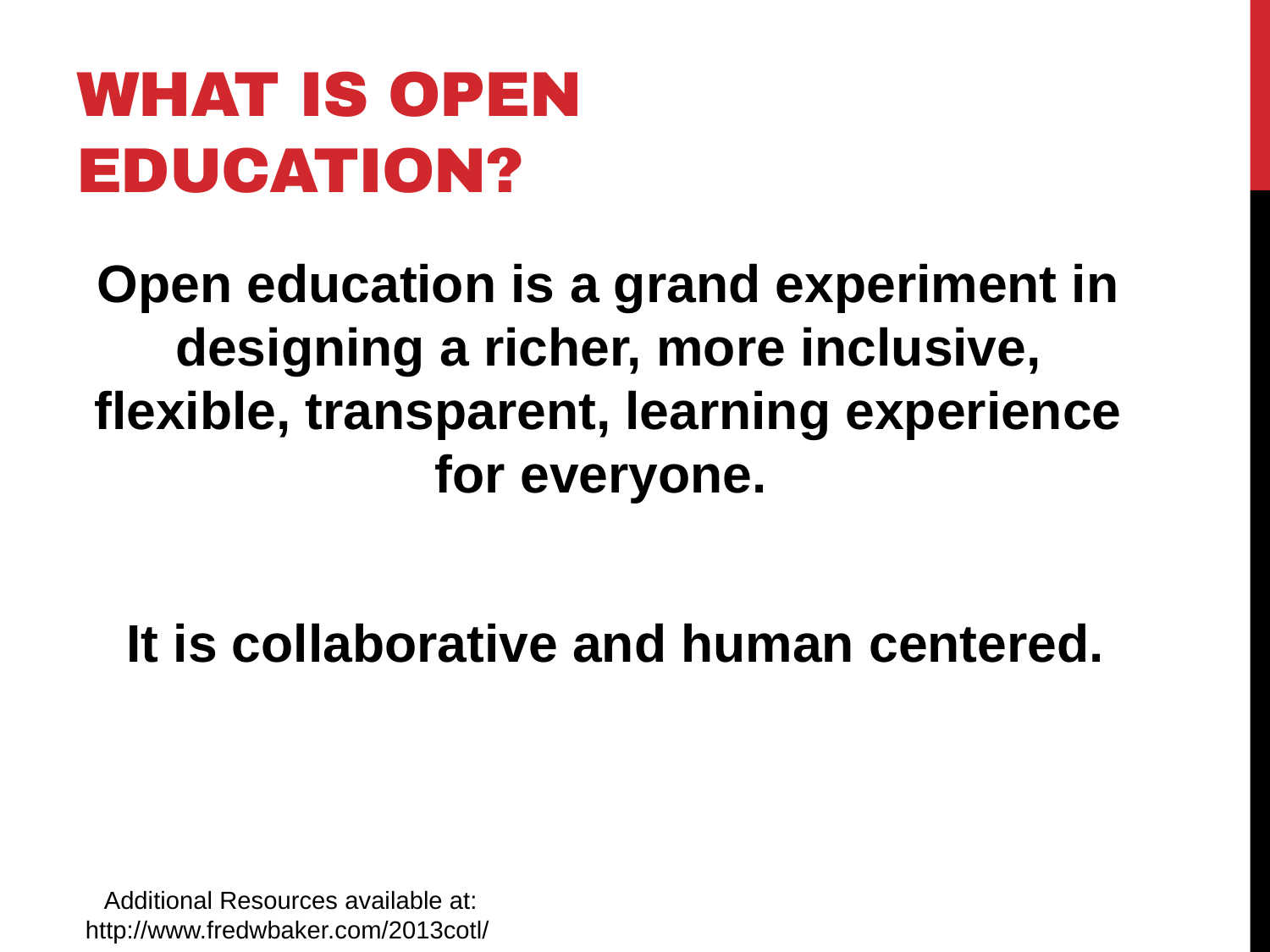

# What is open education?
Open education is a grand experiment in designing a richer, more inclusive, flexible, transparent, learning experience for everyone.

 It is collaborative and human centered.
Additional Resources available at: http://www.fredwbaker.com/2013cotl/